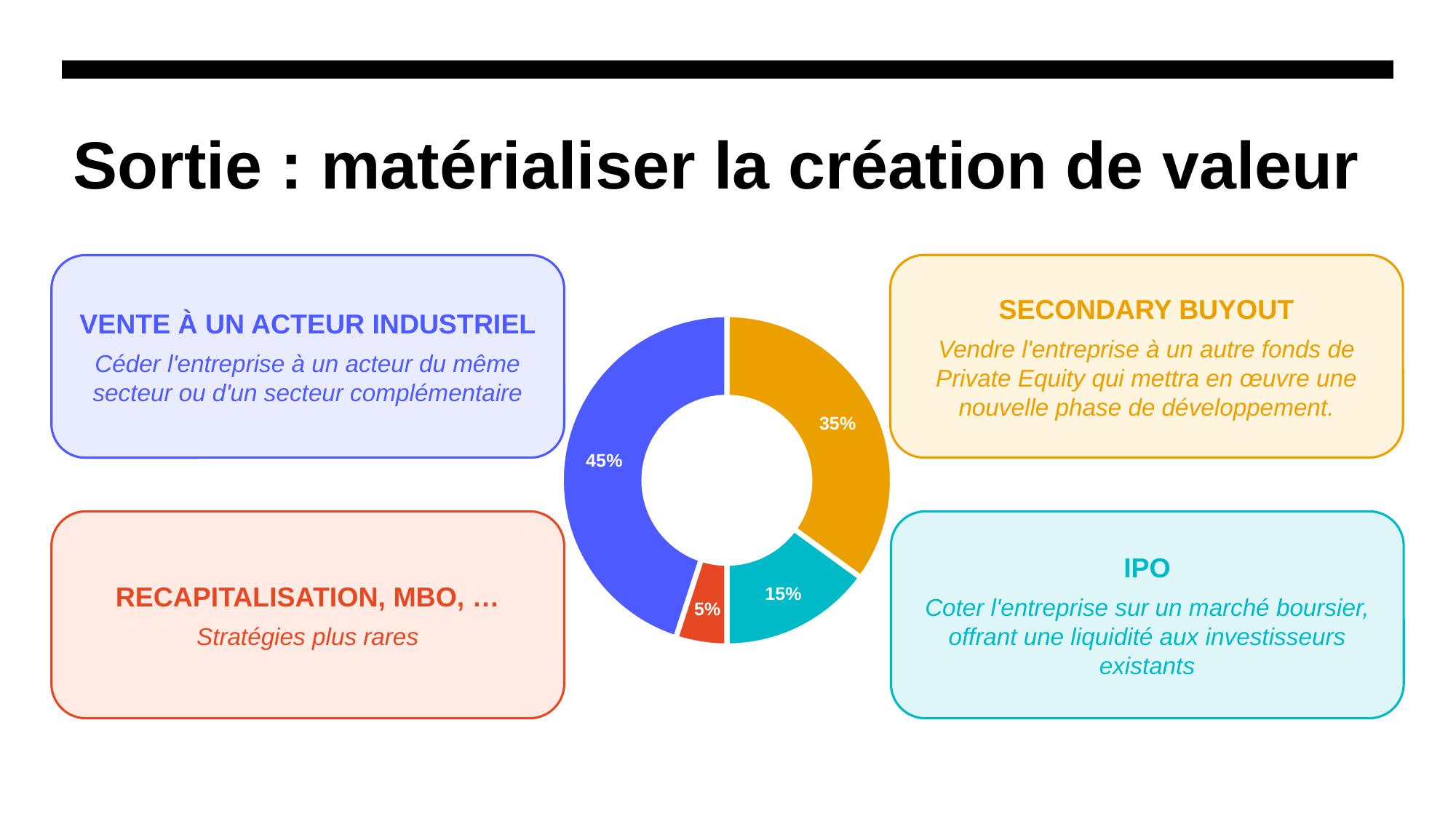

# Sortie : matérialiser la création de valeur
SECONDARY BUYOUT
Vendre l'entreprise à un autre fonds de Private Equity qui mettra en œuvre une nouvelle phase de développement.
VENTE À UN ACTEUR INDUSTRIEL
Céder l'entreprise à un acteur du même secteur ou d'un secteur complémentaire

### Chart

| Category | Ventes |
|---|---|
| 1er trim. | 0.35 |
| 2e trim. | 0.15 |
| 3e trim. | 0.05 |
| 4e trim. | 0.45 |
RECAPITALISATION, MBO, …
Stratégies plus rares
IPO
Coter l'entreprise sur un marché boursier, offrant une liquidité aux investisseurs existants